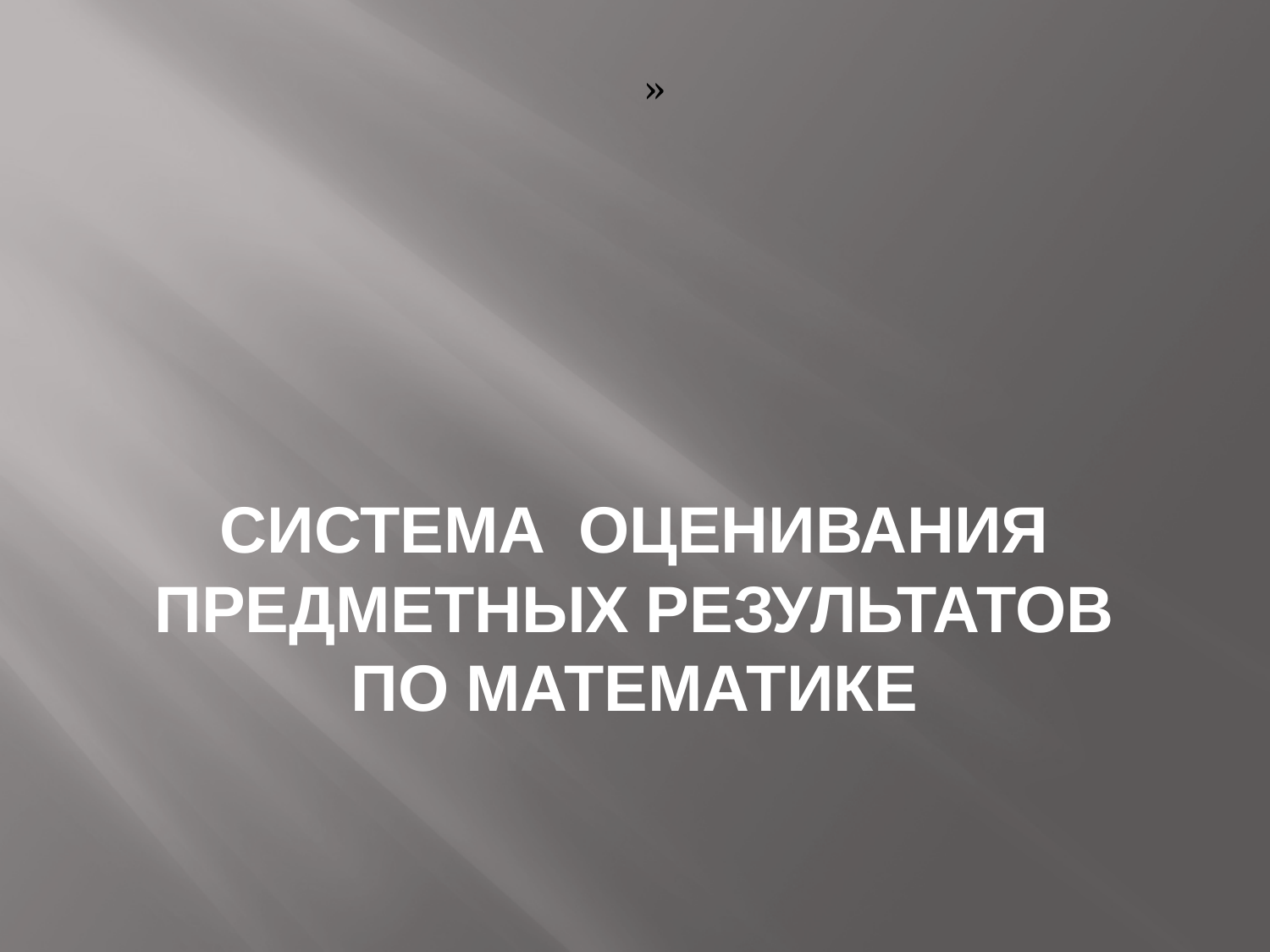

»
# Система  оценивания предметных результатов по математике